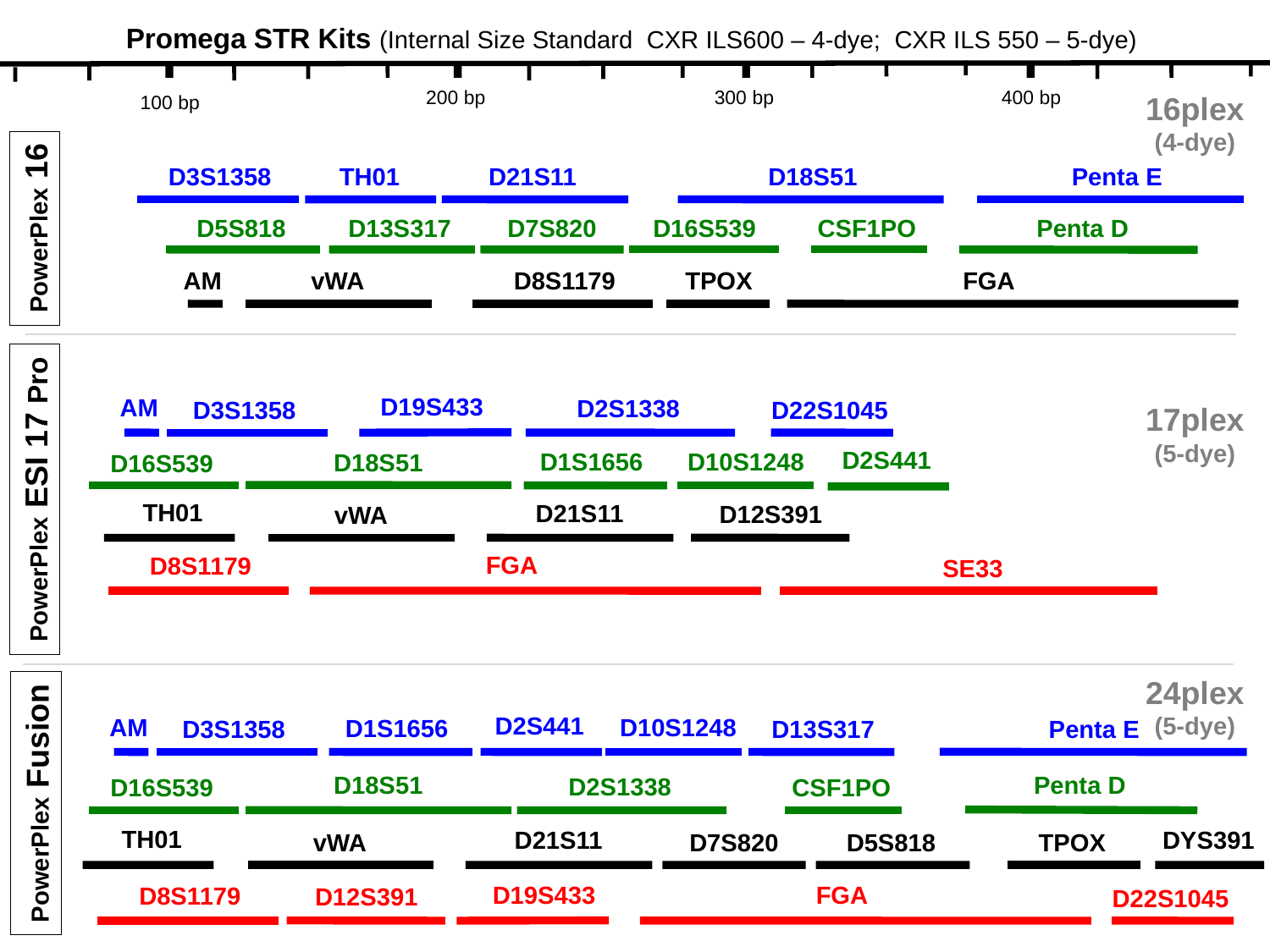

Promega STR Kits (Internal Size Standard  CXR ILS600 – 4-dye;  CXR ILS 550 – 5-dye)

200 bp
300 bp
400 bp
100 bp
16plex
(4-dye)
D3S1358
TH01
D21S11
D18S51
Penta E
PowerPlex 16
D5S818
D13S317
D7S820
D16S539
CSF1PO
Penta D
AM
vWA
D8S1179
TPOX
FGA
D19S433
AM
D2S1338
D3S1358
D22S1045
17plex
(5-dye)
D2S441
D1S1656
D10S1248
D18S51
D16S539
PowerPlex ESI 17 Pro
TH01
D21S11
D12S391
vWA
FGA
D8S1179
SE33
24plex
(5-dye)
D2S441
D10S1248
AM
D1S1656
D3S1358
Penta E
D13S317
Penta D
D18S51
D2S1338
D16S539
CSF1PO
PowerPlex Fusion
TH01
D21S11
DYS391
vWA
TPOX
D7S820
D5S818
FGA
D19S433
D8S1179
D12S391
D22S1045